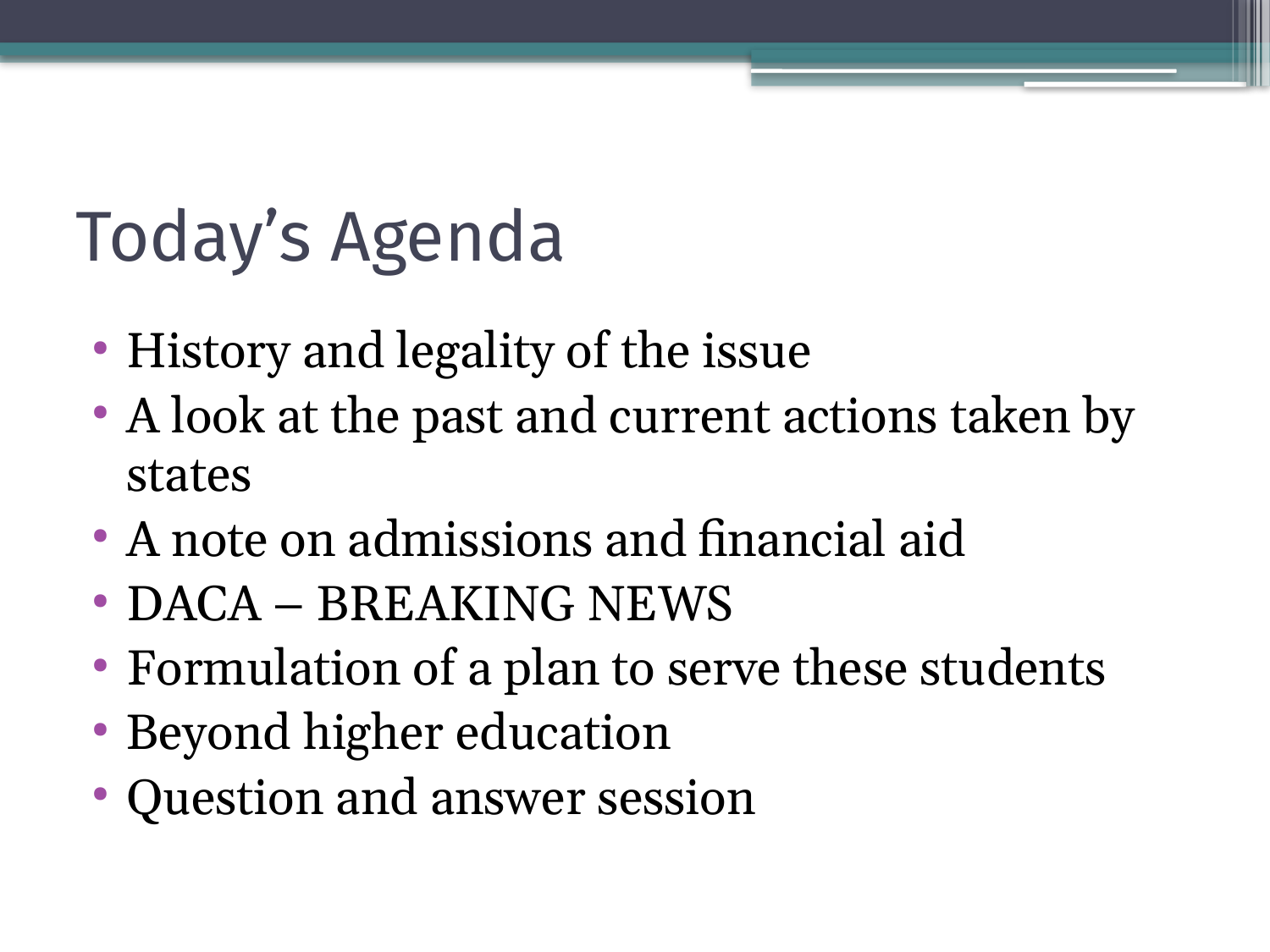

# Today’s Agenda
History and legality of the issue
A look at the past and current actions taken by states
A note on admissions and financial aid
DACA – BREAKING NEWS
Formulation of a plan to serve these students
Beyond higher education
Question and answer session